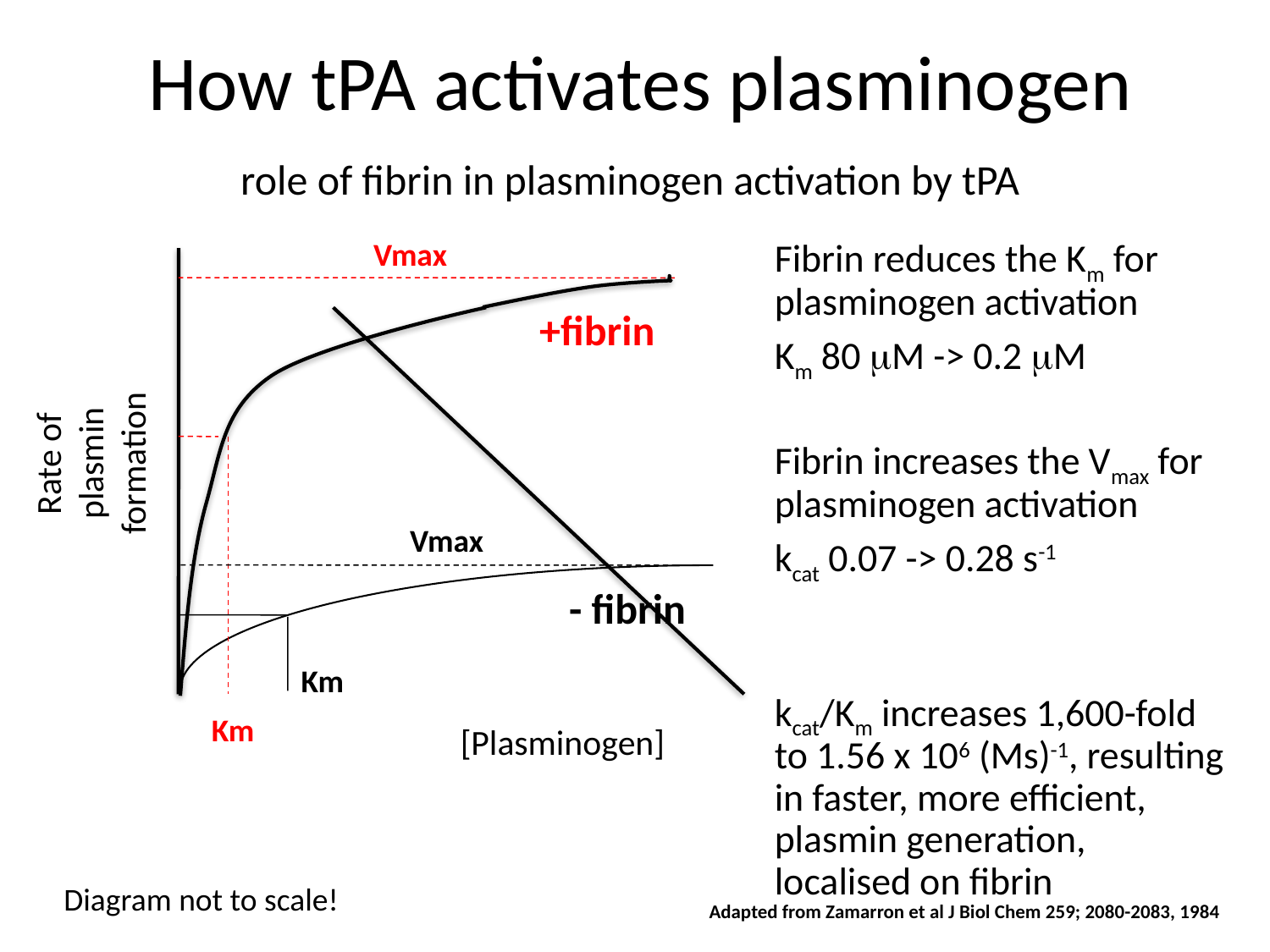

How tPA activates plasminogen
# role of fibrin in plasminogen activation by tPA
Vmax
	Fibrin reduces the Km for plasminogen activation
	Km 80 μM -> 0.2 μM

	Fibrin increases the Vmax for plasminogen activation
	kcat 0.07 -> 0.28 s-1

	kcat/Km increases 1,600-fold to 1.56 x 106 (Ms)-1, resulting in faster, more efficient, plasmin generation, localised on fibrin

+fibrin
Rate of plasmin formation
Km
Vmax

- fibrin

Km
[Plasminogen]
Diagram not to scale!
Adapted from Zamarron et al J Biol Chem 259; 2080-2083, 1984